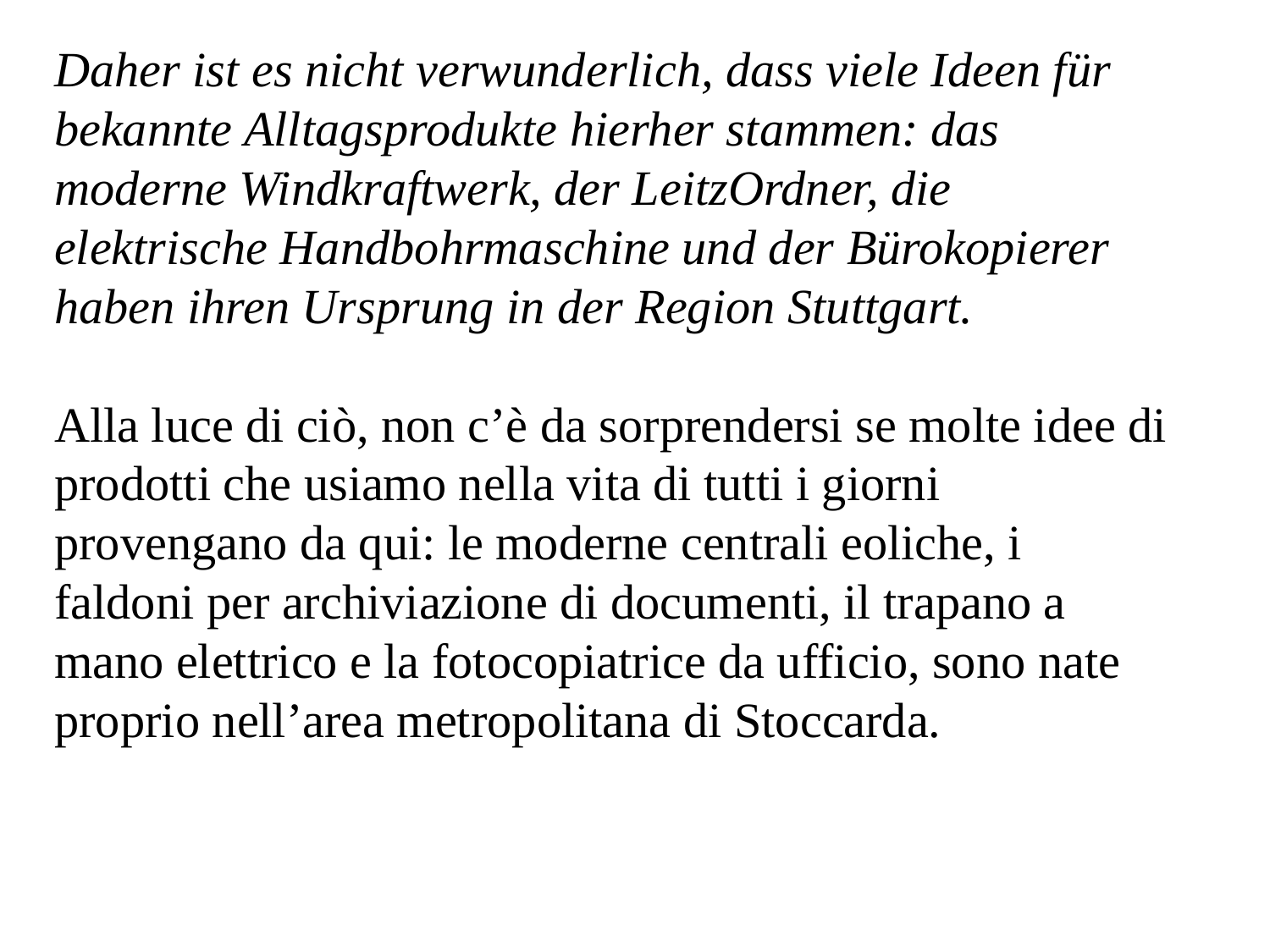

Daher ist es nicht verwunderlich, dass viele Ideen für bekannte Alltagsprodukte hierher stammen: das moderne Windkraftwerk, der LeitzOrdner, die elektrische Handbohrmaschine und der Bürokopierer haben ihren Ursprung in der Region Stuttgart.

Alla luce di ciò, non c’è da sorprendersi se molte idee di prodotti che usiamo nella vita di tutti i giorni provengano da qui: le moderne centrali eoliche, i faldoni per archiviazione di documenti, il trapano a mano elettrico e la fotocopiatrice da ufficio, sono nate proprio nell’area metropolitana di Stoccarda.